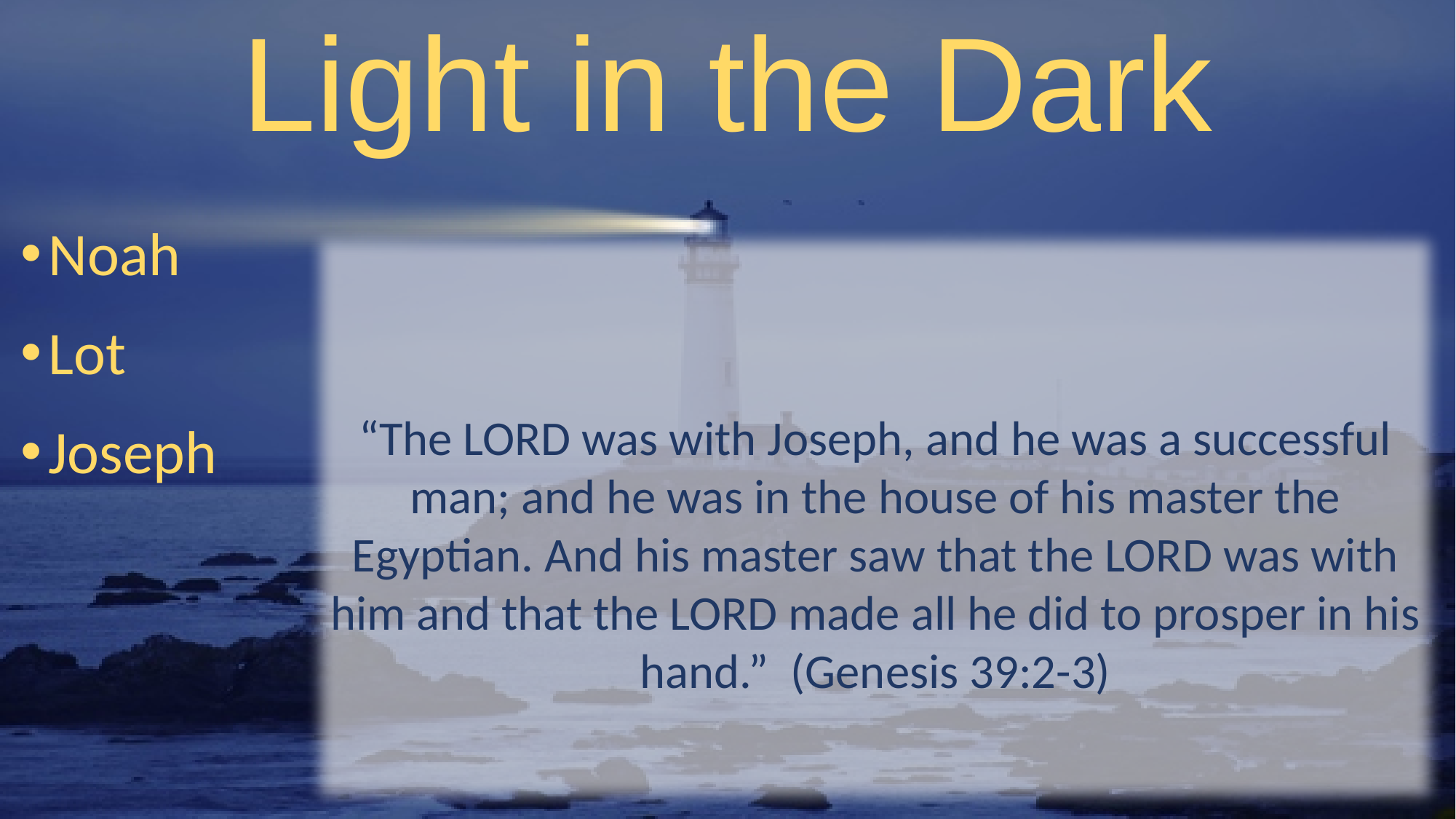

# Light in the Dark
Noah
Lot
Joseph

“The LORD was with Joseph, and he was a successful man; and he was in the house of his master the Egyptian. And his master saw that the LORD was with him and that the LORD made all he did to prosper in his hand.”  (Genesis 39:2-3)